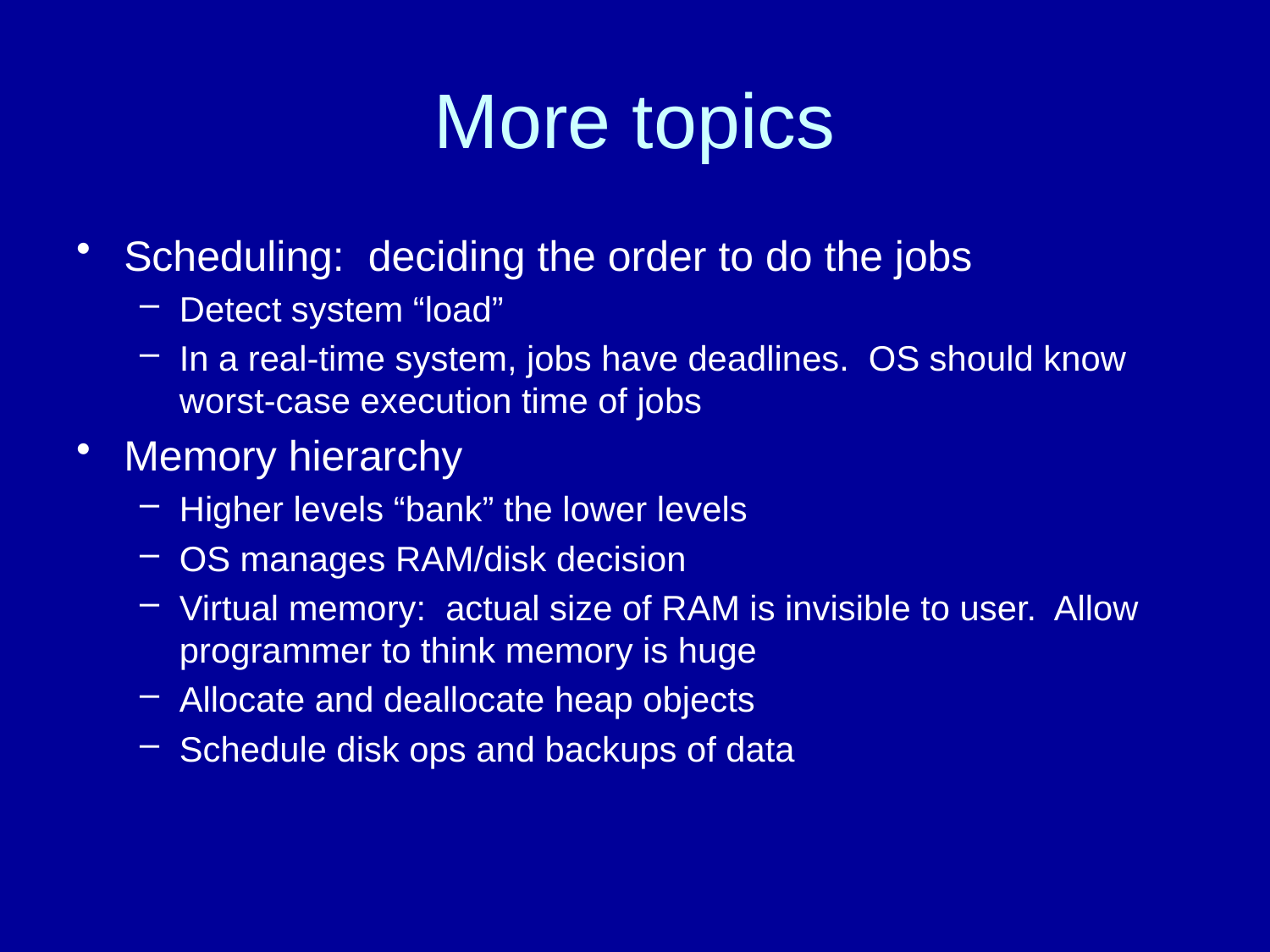

# More topics
Scheduling:  deciding the order to do the jobs
Detect system “load”
In a real-time system, jobs have deadlines.  OS should know worst-case execution time of jobs
Memory hierarchy
Higher levels “bank” the lower levels
OS manages RAM/disk decision
Virtual memory:  actual size of RAM is invisible to user.  Allow programmer to think memory is huge
Allocate and deallocate heap objects
Schedule disk ops and backups of data